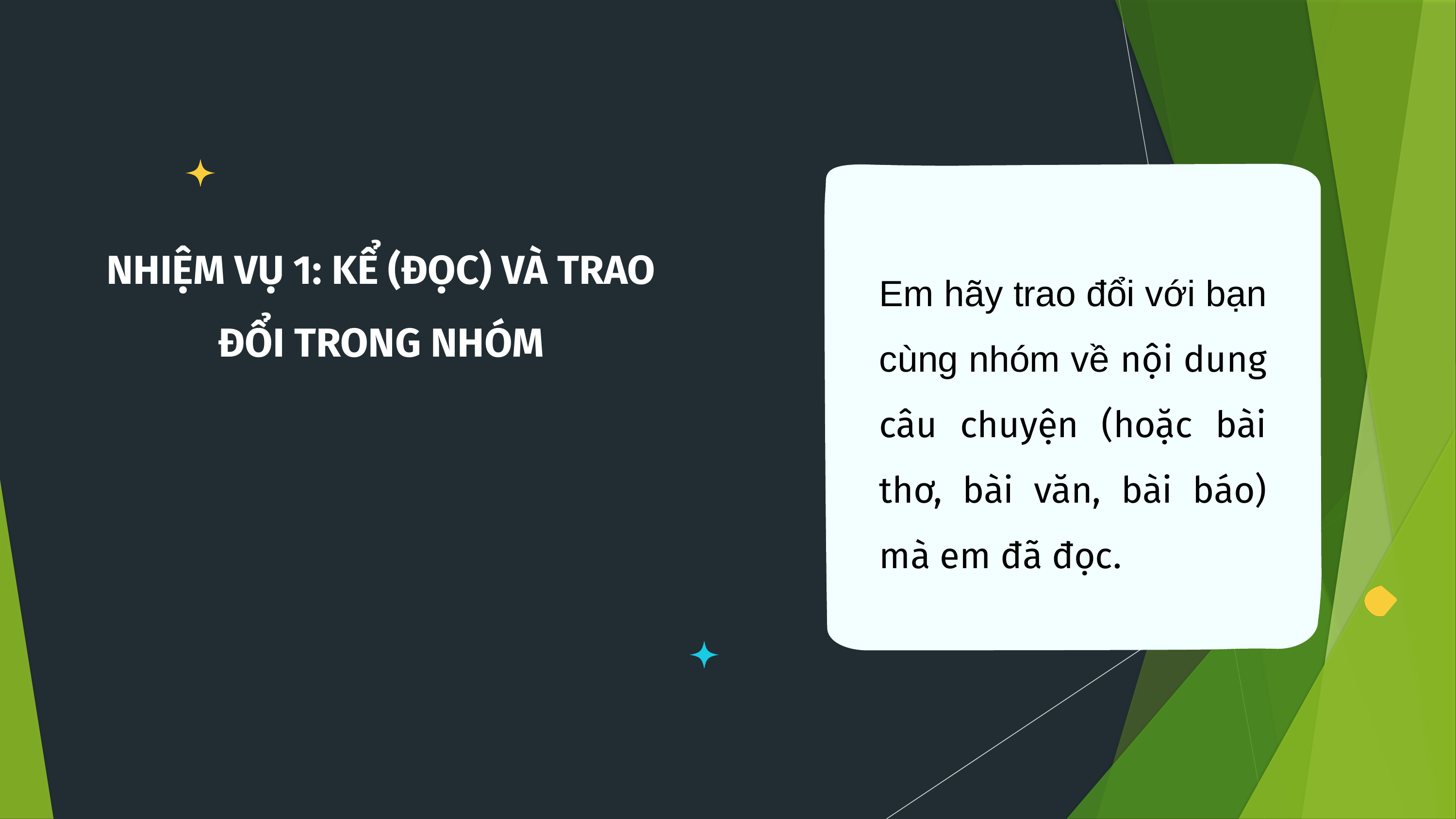

NHIỆM VỤ 1: KỂ (ĐỌC) VÀ TRAO ĐỔI TRONG NHÓM
Em hãy trao đổi với bạn cùng nhóm về nội dung câu chuyện (hoặc bài thơ, bài văn, bài báo) mà em đã đọc.